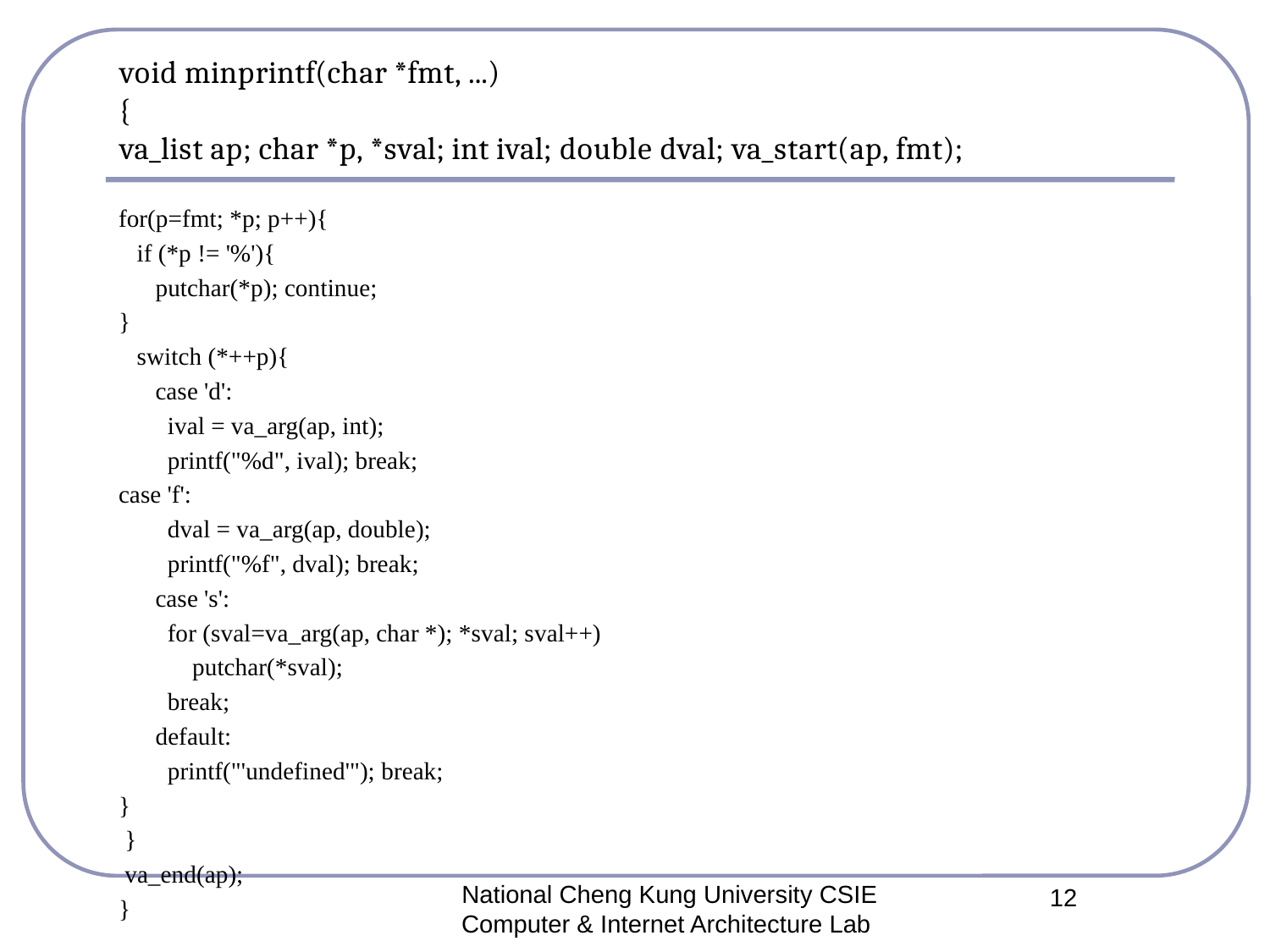

# void minprintf(char *fmt, ...) { va_list ap; char *p, *sval; int ival; double dval; va_start(ap, fmt);
for(p=fmt; *p; p++){
   if (*p != '%'){
      putchar(*p); continue;
}
   switch (*++p){
      case 'd':
        ival = va_arg(ap, int);
        printf("%d", ival); break;
case 'f':
        dval = va_arg(ap, double);
        printf("%f", dval); break;
      case 's':
        for (sval=va_arg(ap, char *); *sval; sval++)
            putchar(*sval);
        break;
      default:
        printf("'undefined'"); break;
}
 }
 va_end(ap);
}
National Cheng Kung University CSIE Computer & Internet Architecture Lab
12